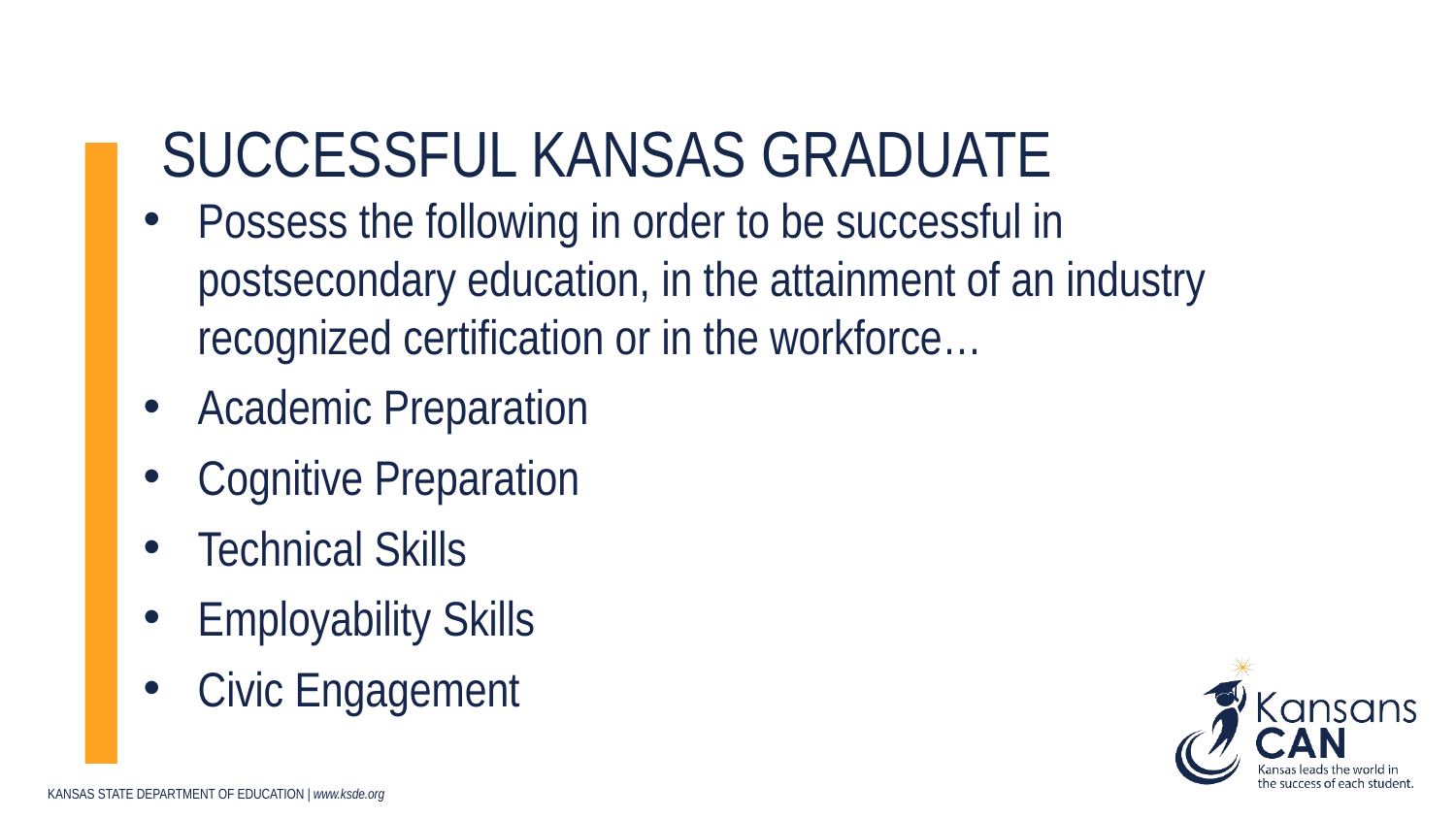

# Successful Kansas graduate
Possess the following in order to be successful in postsecondary education, in the attainment of an industry recognized certification or in the workforce…
Academic Preparation
Cognitive Preparation
Technical Skills
Employability Skills
Civic Engagement